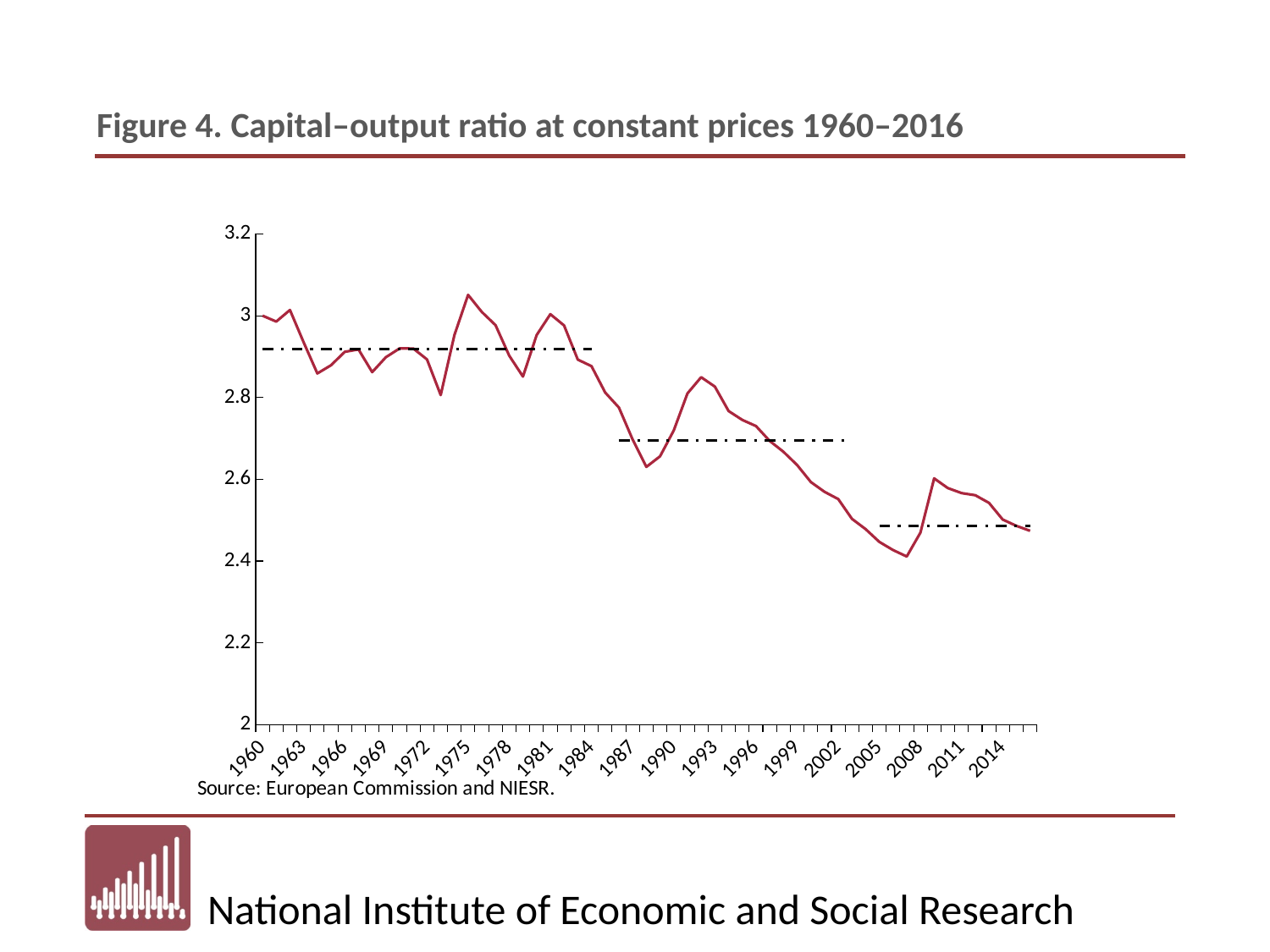

### Chart

| Category | Net capital stock per unit of gross domestic product at constant prices :- Capital output ratio: total economy  (AKNDV) |  |
|---|---|---|
| 1960 | 3.0 | 2.9185942999999996 |
| 1961 | 2.985497 | 2.9185942999999996 |
| 1962 | 3.0139131 | 2.9185942999999996 |
| 1963 | 2.9349007 | 2.9185942999999996 |
| 1964 | 2.8586908 | 2.9185942999999996 |
| 1965 | 2.8789076 | 2.9185942999999996 |
| 1966 | 2.9115849 | 2.9185942999999996 |
| 1967 | 2.9174865 | 2.9185942999999996 |
| 1968 | 2.8620857 | 2.9185942999999996 |
| 1969 | 2.8983966 | 2.9185942999999996 |
| 1970 | 2.919992 | 2.9185942999999996 |
| 1971 | 2.9197021 | 2.9185942999999996 |
| 1972 | 2.8930565 | 2.9185942999999996 |
| 1973 | 2.8059282 | 2.9185942999999996 |
| 1974 | 2.9523829 | 2.9185942999999996 |
| 1975 | 3.0508202 | 2.9185942999999996 |
| 1976 | 3.0090938 | 2.9185942999999996 |
| 1977 | 2.9767726 | 2.9185942999999996 |
| 1978 | 2.9020977 | 2.9185942999999996 |
| 1979 | 2.8511664 | 2.9185942999999996 |
| 1980 | 2.9525867 | 2.9185942999999996 |
| 1981 | 3.0036329 | 2.9185942999999996 |
| 1982 | 2.9761689 | 2.9185942999999996 |
| 1983 | 2.8925991 | 2.9185942999999996 |
| 1984 | 2.8765243 | 2.9185942999999996 |
| 1985 | 2.8121055 | None |
| 1986 | 2.7754354 | 2.6956458000000003 |
| 1987 | 2.6974676 | 2.6956458000000003 |
| 1988 | 2.630187 | 2.6956458000000003 |
| 1989 | 2.6560378 | 2.6956458000000003 |
| 1990 | 2.7193406 | 2.6956458000000003 |
| 1991 | 2.8098597 | 2.6956458000000003 |
| 1992 | 2.8495391 | 2.6956458000000003 |
| 1993 | 2.8265732 | 2.6956458000000003 |
| 1994 | 2.7669243 | 2.6956458000000003 |
| 1995 | 2.7450791 | 2.6956458000000003 |
| 1996 | 2.7300626 | 2.6956458000000003 |
| 1997 | 2.693824 | 2.6956458000000003 |
| 1998 | 2.6671392 | 2.6956458000000003 |
| 1999 | 2.6347675 | 2.6956458000000003 |
| 2000 | 2.5931244 | 2.6956458000000003 |
| 2001 | 2.5692477 | 2.6956458000000003 |
| 2002 | 2.5515155 | 2.6956458000000003 |
| 2003 | 2.5032678 | 2.6956458000000003 |
| 2004 | 2.4780983 | None |
| 2005 | 2.4469785 | 2.4859969 |
| 2006 | 2.4268834 | 2.4859969 |
| 2007 | 2.4111401 | 2.4859969 |
| 2008 | 2.4696428 | 2.4859969 |
| 2009 | 2.6020452 | 2.4859969 |
| 2010 | 2.578338 | 2.4859969 |
| 2011 | 2.5661806 | 2.4859969 |
| 2012 | 2.5608659 | 2.4859969 |
| 2013 | 2.5422693 | 2.4859969 |
| 2014 | 2.5015691 | 2.4859969 |
| 2015 | 2.4859969 | 2.4859969 |
| 2016 | 2.4739598 | 2.4859969 |
Figure 4. Capital–output ratio at constant prices 1960–2016